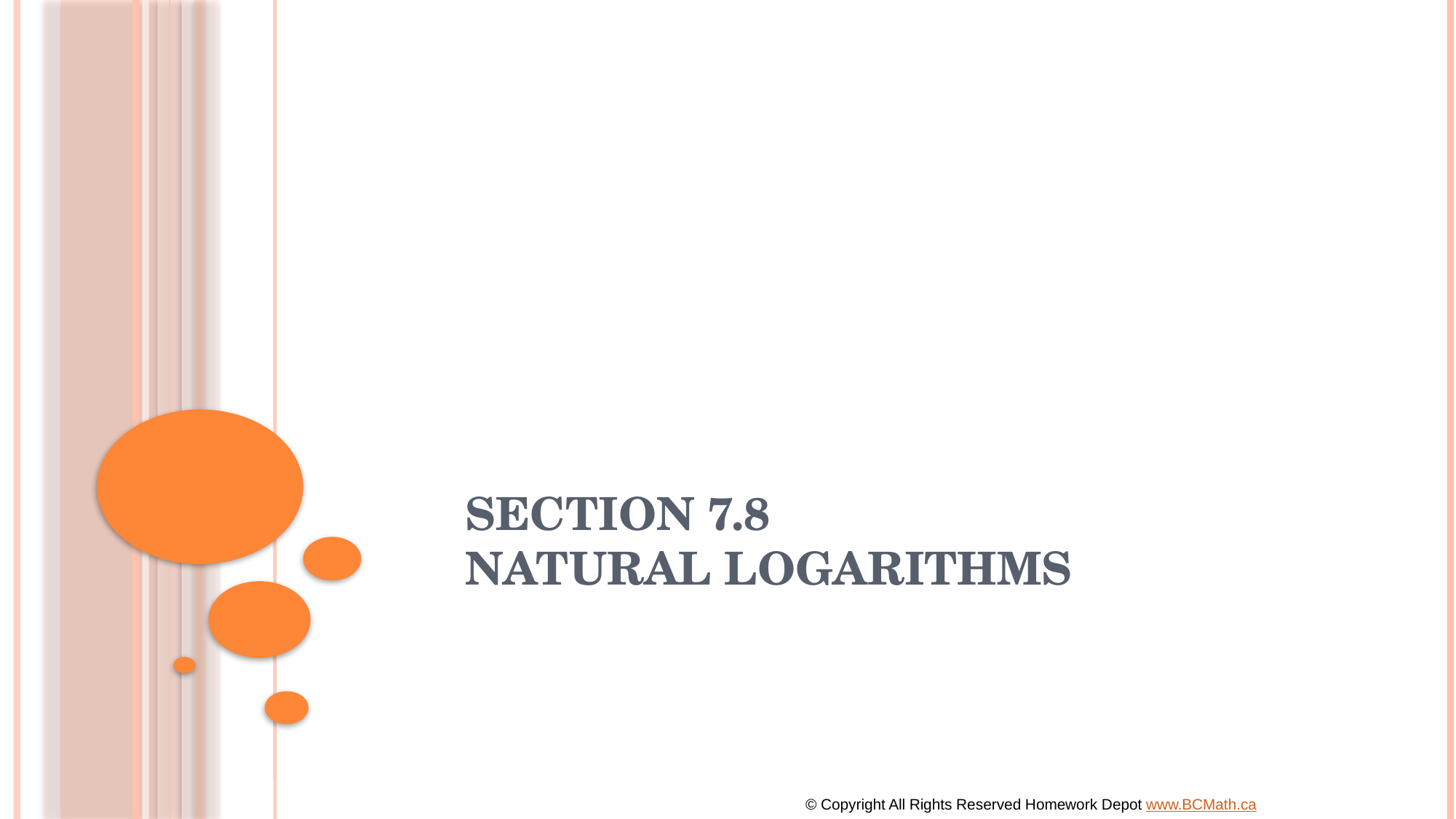

# Section 7.8 Natural Logarithms

© Copyright All Rights Reserved Homework Depot www.BCMath.ca